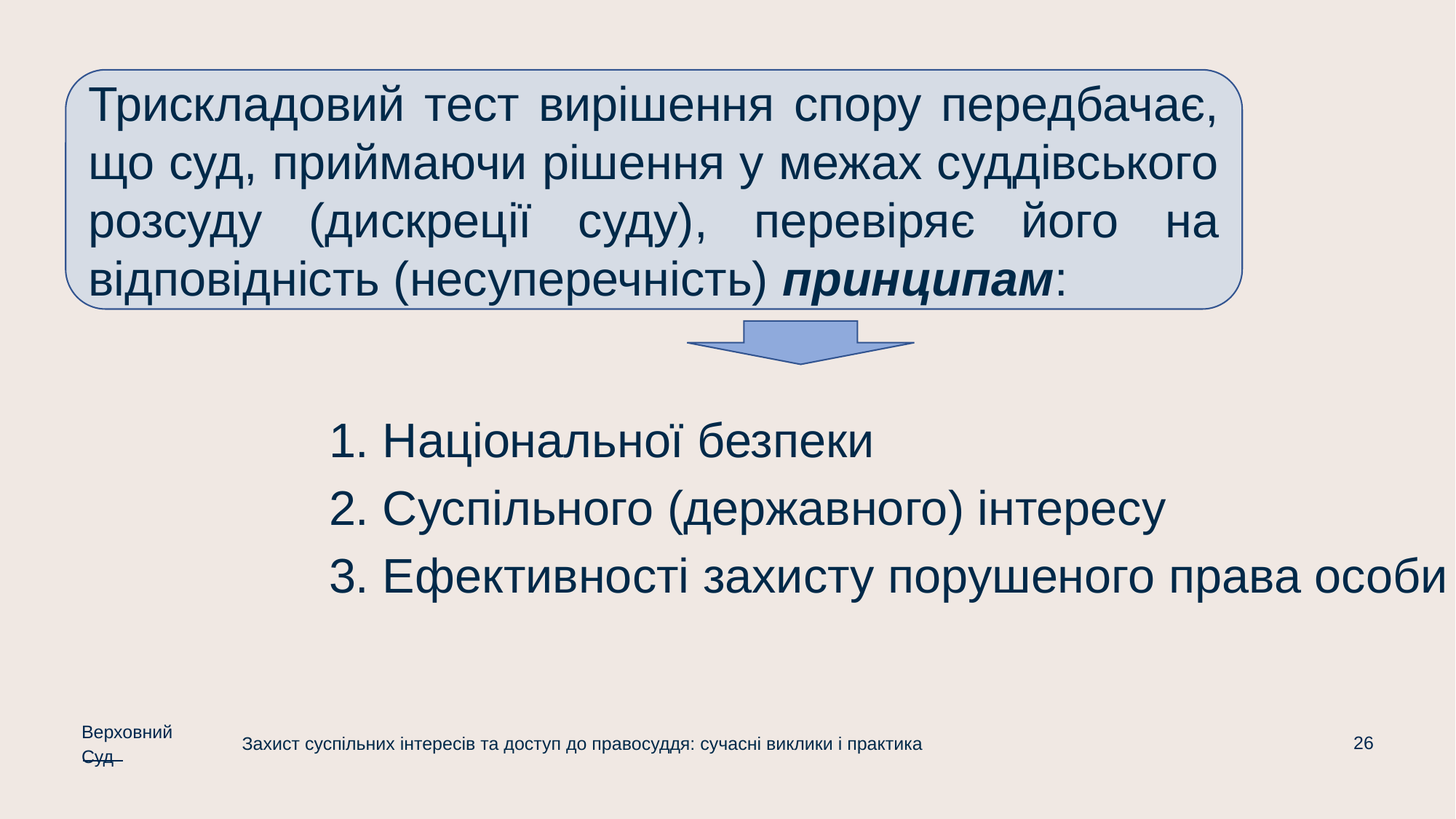

Трискладовий тест вирішення спору передбачає, що суд, приймаючи рішення у межах суддівського розсуду (дискреції суду), перевіряє його на відповідність (несуперечність) принципам:

1. Національної безпеки
2. Суспільного (державного) інтересу
3. Ефективності захисту порушеного права особи
Верховний Суд
26
Захист суспільних інтересів та доступ до правосуддя: сучасні виклики і практика